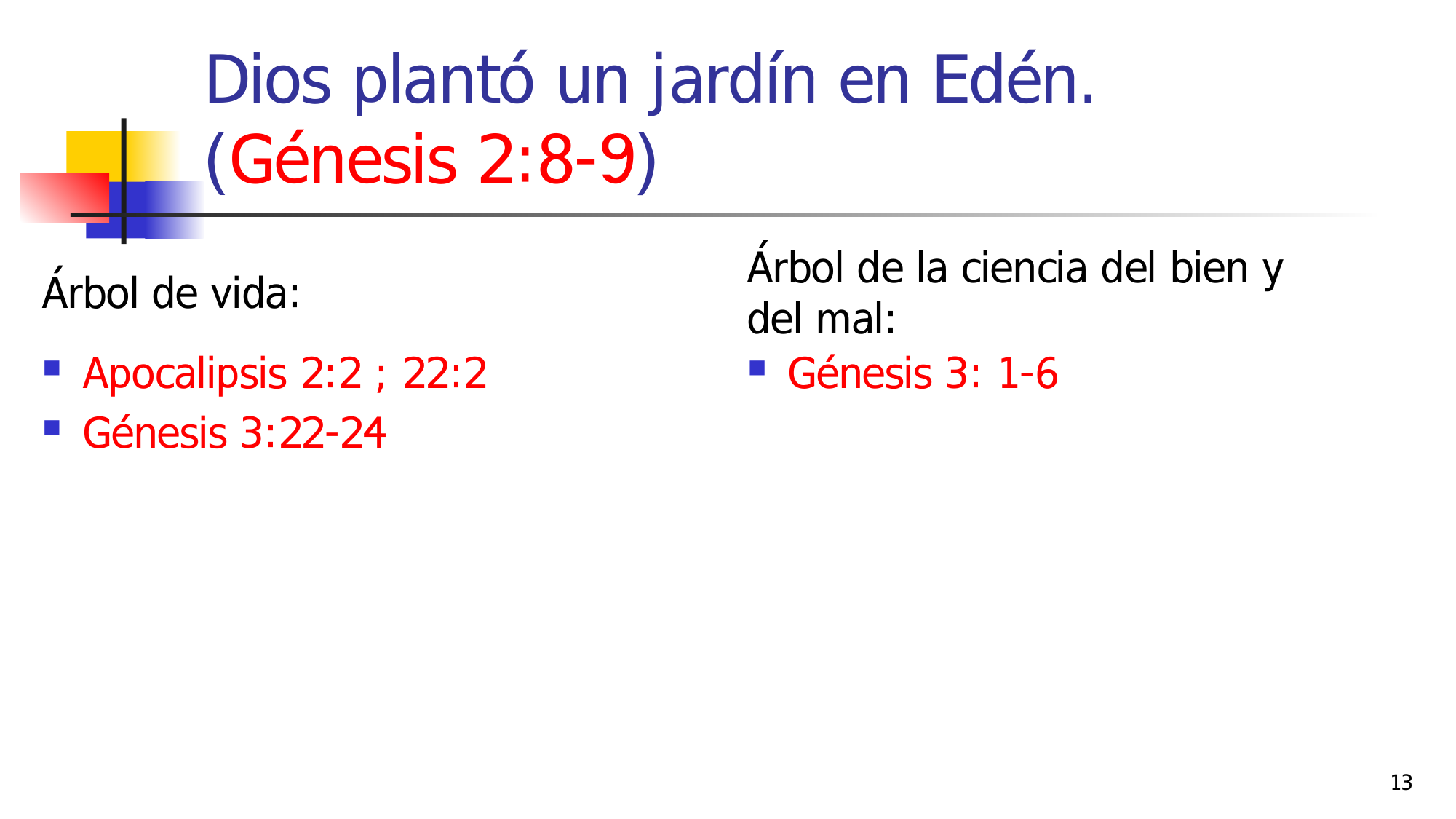

# Dios plantó un jardín en Edén. (Génesis 2:8-9)
Árbol de vida:
Árbol de la ciencia del bien y del mal:
Apocalipsis 2:2 ; 22:2
Génesis 3:22-24

Génesis 3: 1-6
13